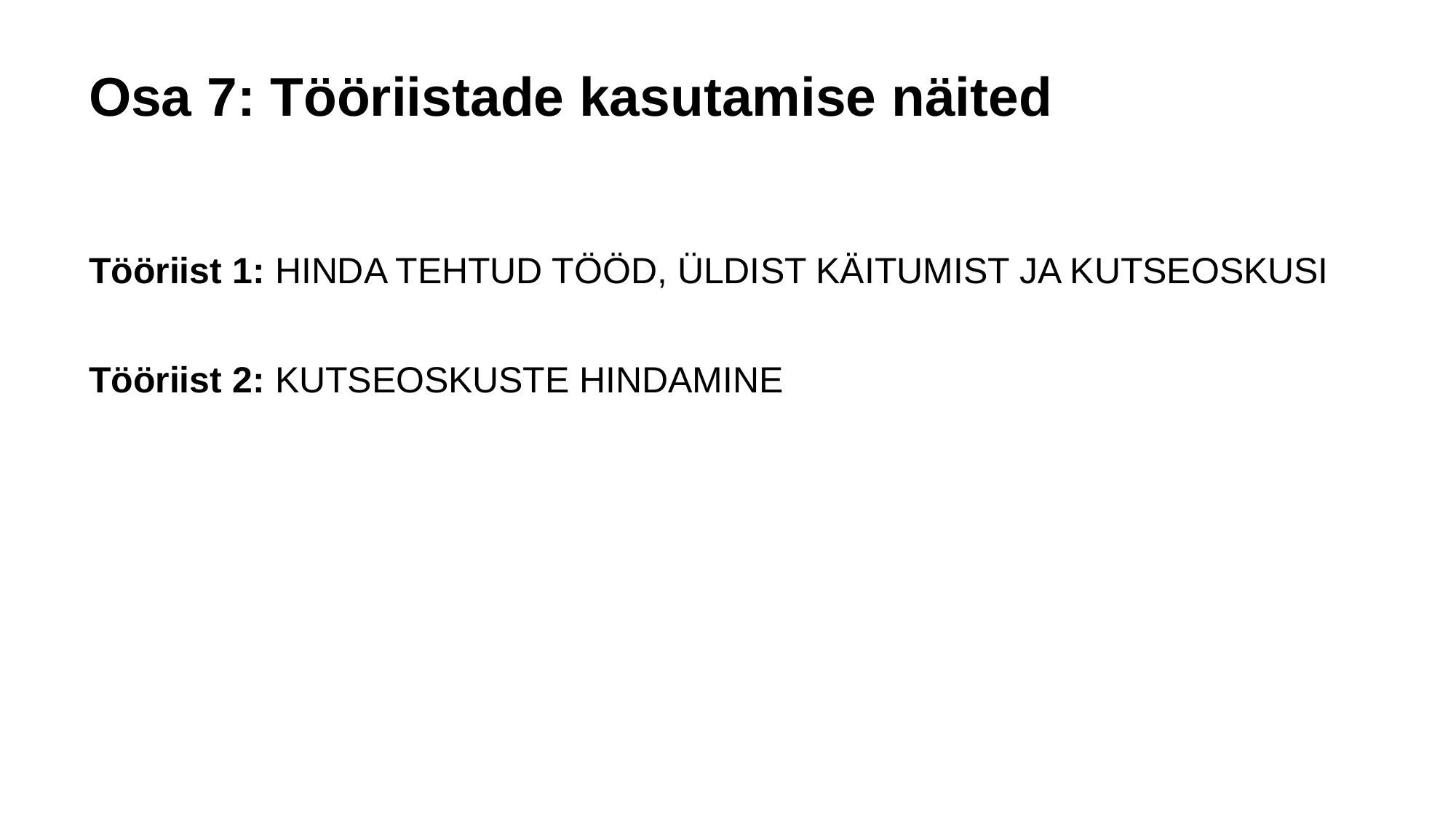

Osa 7: Tööriistade kasutamise näited

Tööriist 1: HINDA TEHTUD TÖÖD, ÜLDIST KÄITUMIST JA KUTSEOSKUSI

Tööriist 2: KUTSEOSKUSTE HINDAMINE